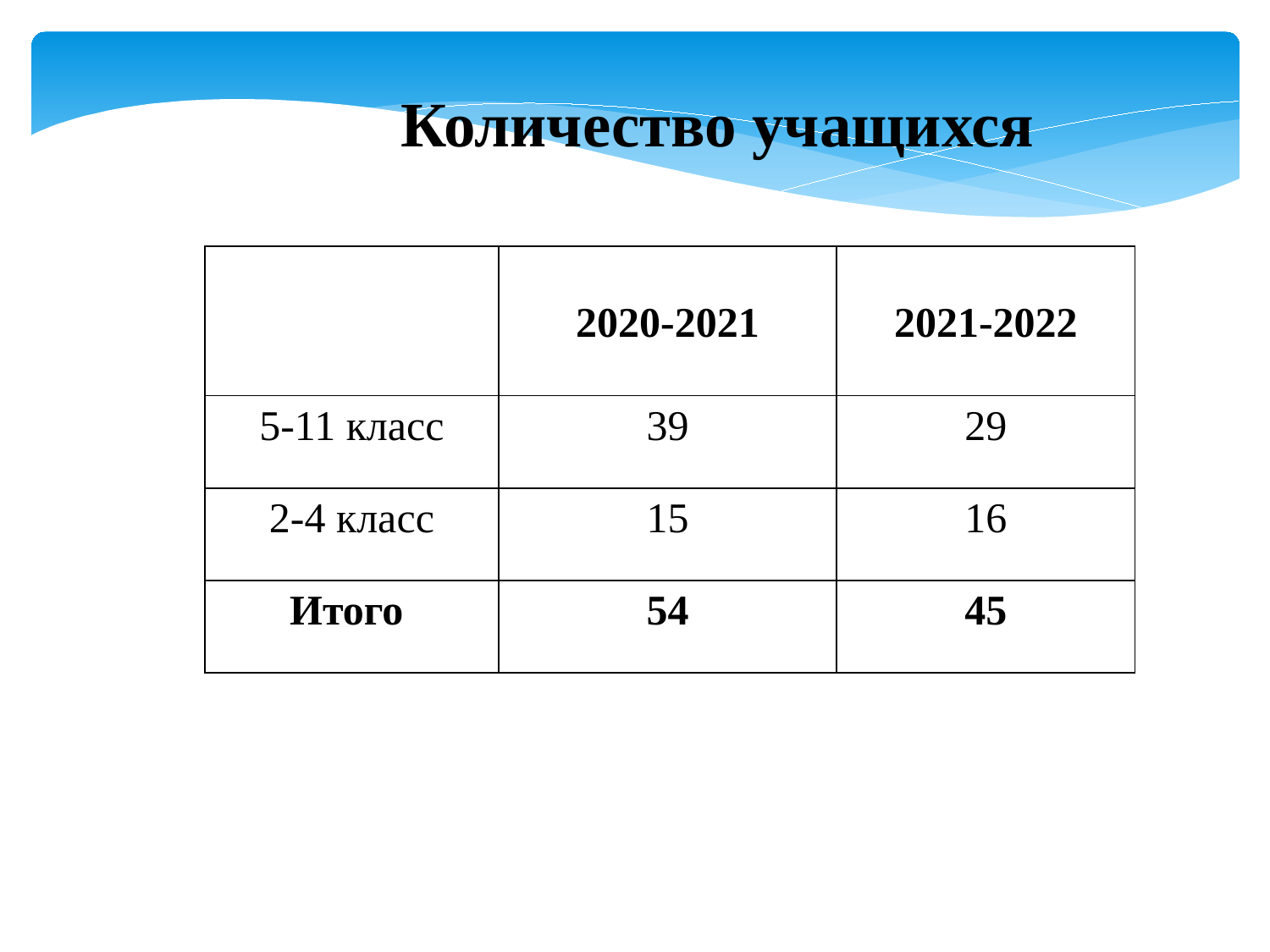

Количество учащихся
|  | 2020-2021 | 2021-2022 |
| --- | --- | --- |
| 5-11 класс | 39 | 29 |
| 2-4 класс | 15 | 16 |
| Итого | 54 | 45 |